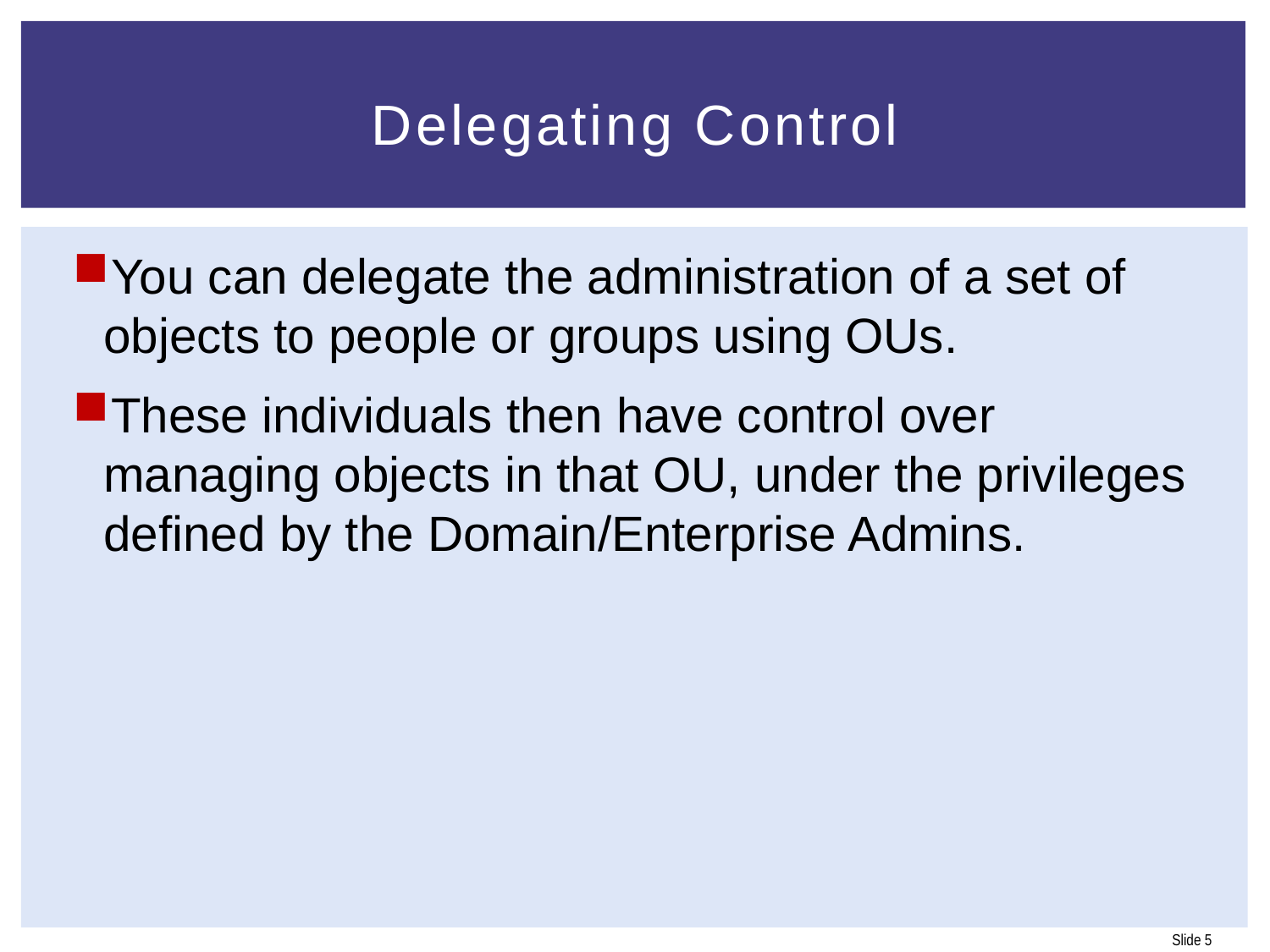

# Delegating Control
You can delegate the administration of a set of objects to people or groups using OUs.
These individuals then have control over managing objects in that OU, under the privileges defined by the Domain/Enterprise Admins.